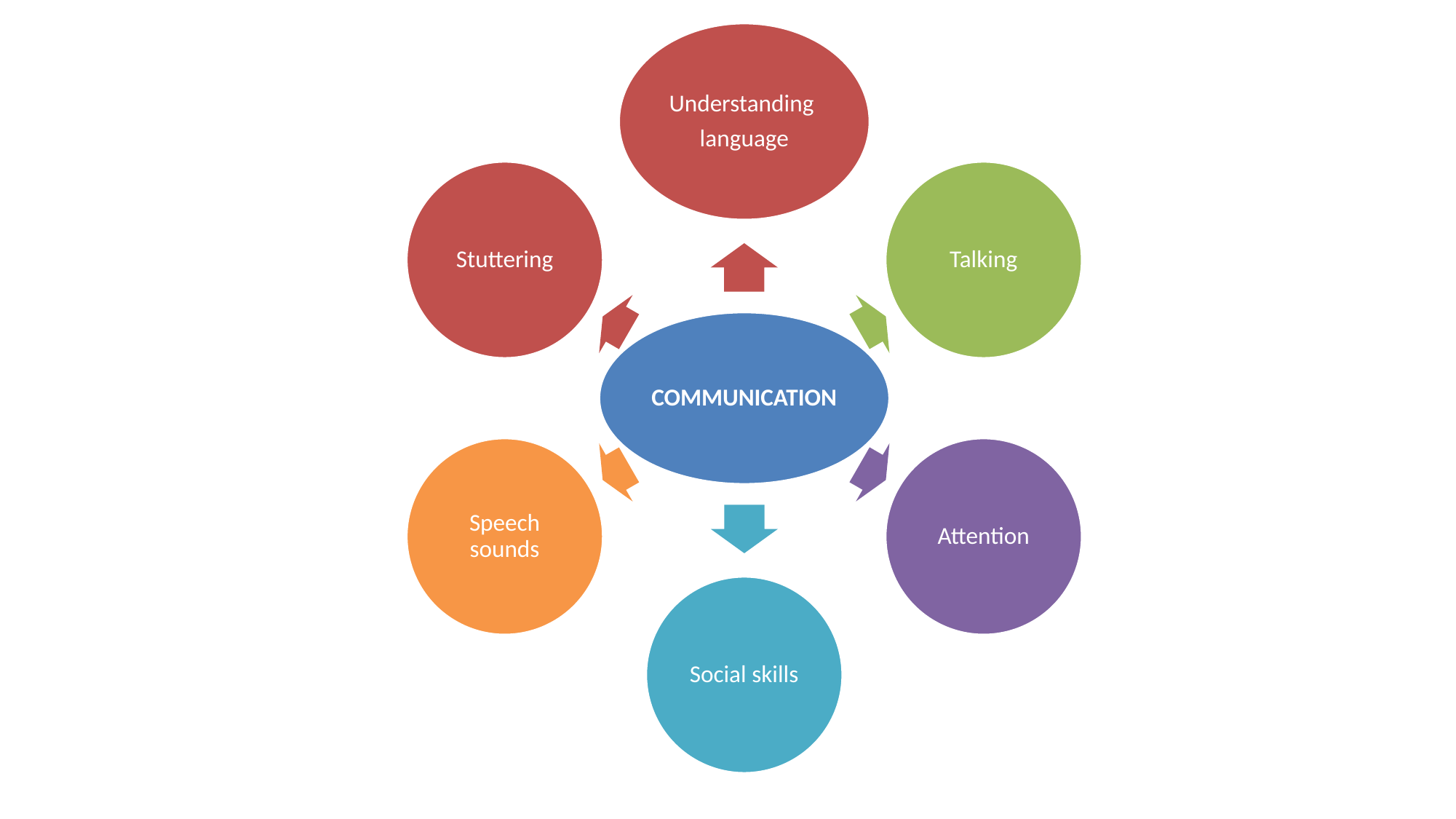

COMMUNICATION

Understanding
language

Talking

Attention

Social skills

Speech sounds

Stuttering